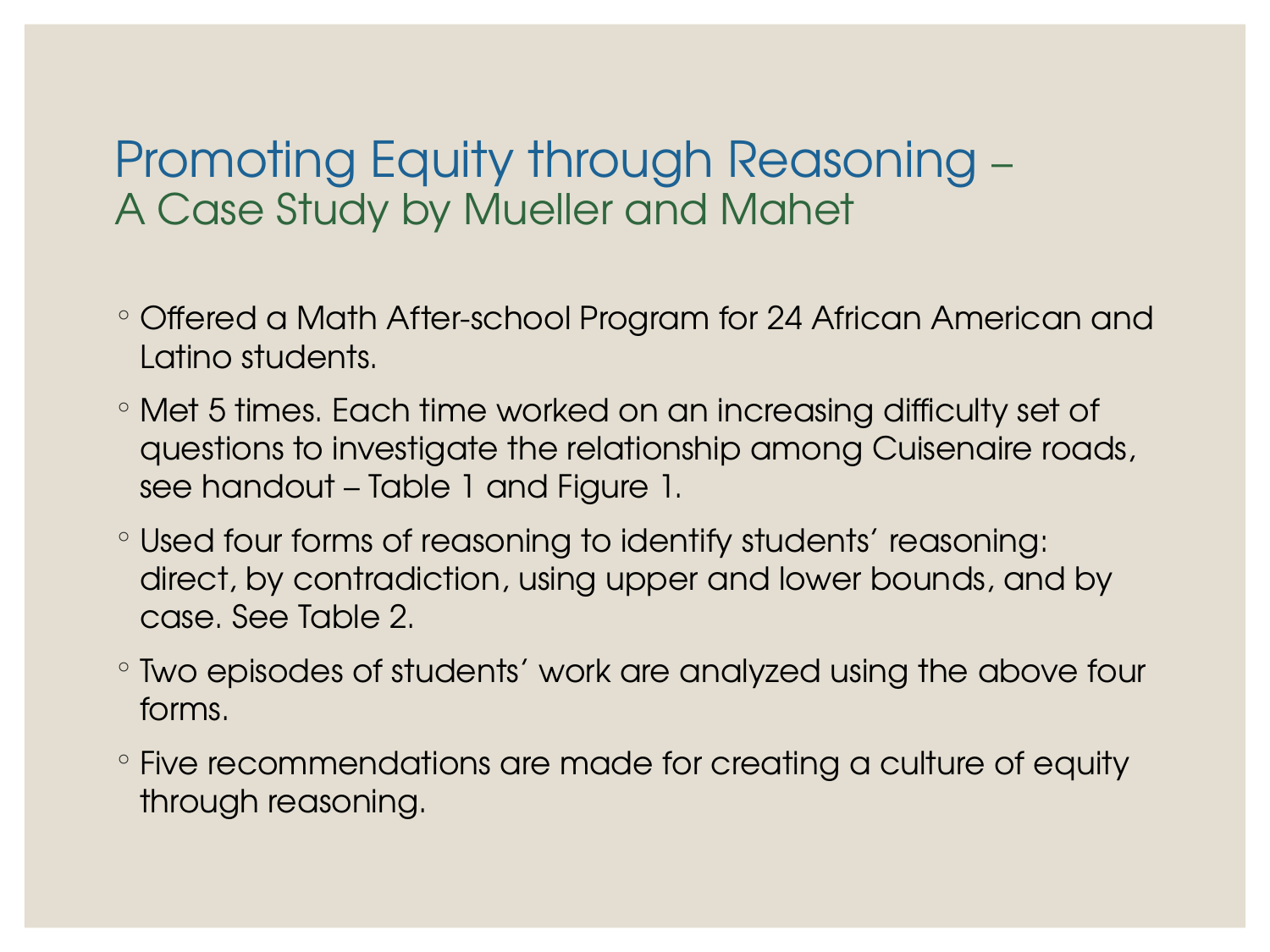

# Promoting Equity through Reasoning – A Case Study by Mueller and Mahet
Offered a Math After-school Program for 24 African American and Latino students.
Met 5 times. Each time worked on an increasing difficulty set of questions to investigate the relationship among Cuisenaire roads, see handout – Table 1 and Figure 1.
Used four forms of reasoning to identify students’ reasoning: direct, by contradiction, using upper and lower bounds, and by case. See Table 2.
Two episodes of students’ work are analyzed using the above four forms.
Five recommendations are made for creating a culture of equity through reasoning.